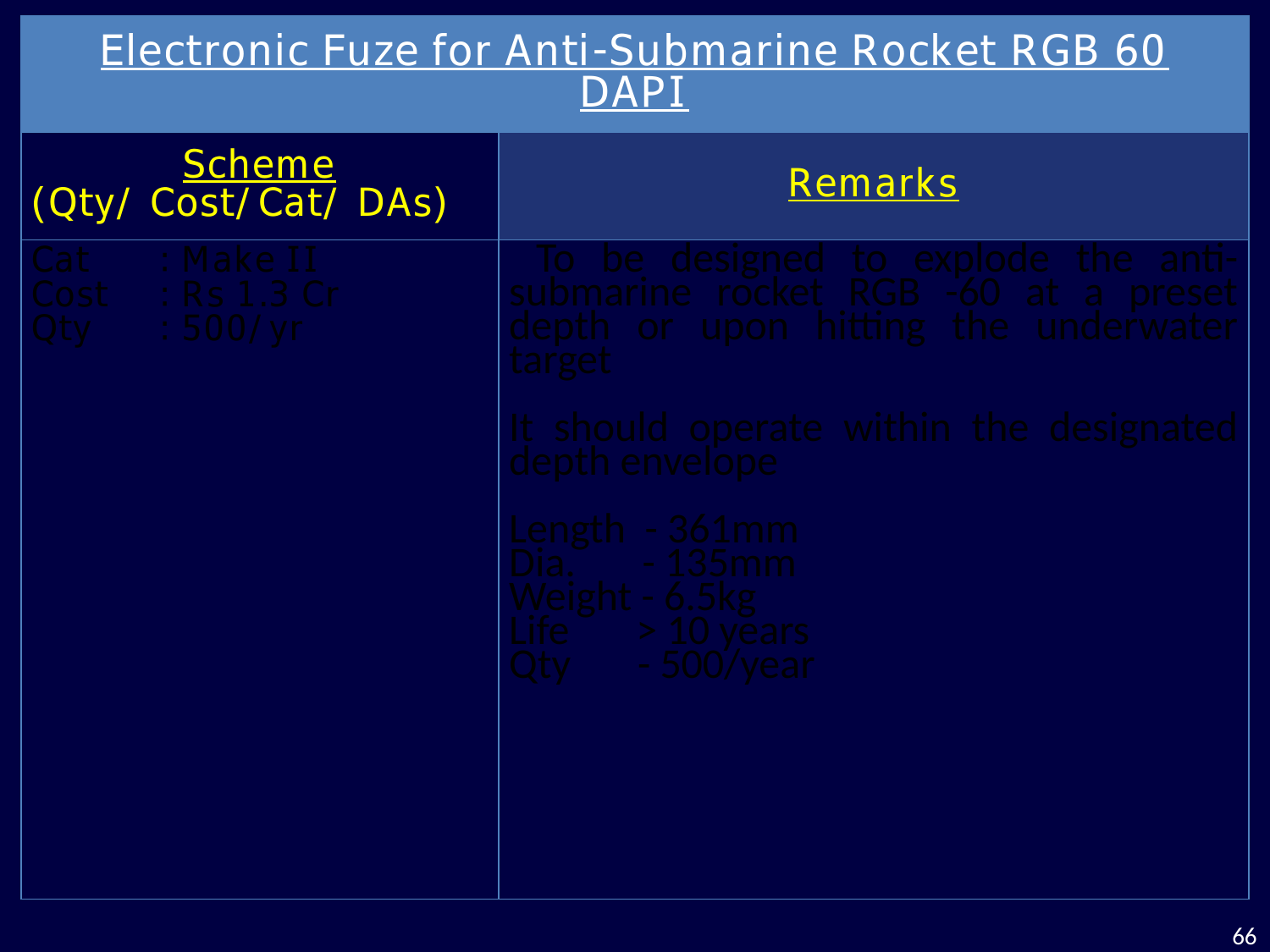

| Electronic Fuze for Anti-Submarine Rocket RGB 60 DAPI |  |
| --- | --- |
| Scheme (Qty/ Cost/Cat/ DAs) | Remarks |
| Cat : Make II Cost : Rs 1.3 Cr Qty : 500/yr | To be designed to explode the anti-submarine rocket RGB -60 at a preset depth or upon hitting the underwater target It should operate within the designated depth envelope Length - 361mm Dia. - 135mm Weight - 6.5kg Life > 10 years Qty - 500/year |
66